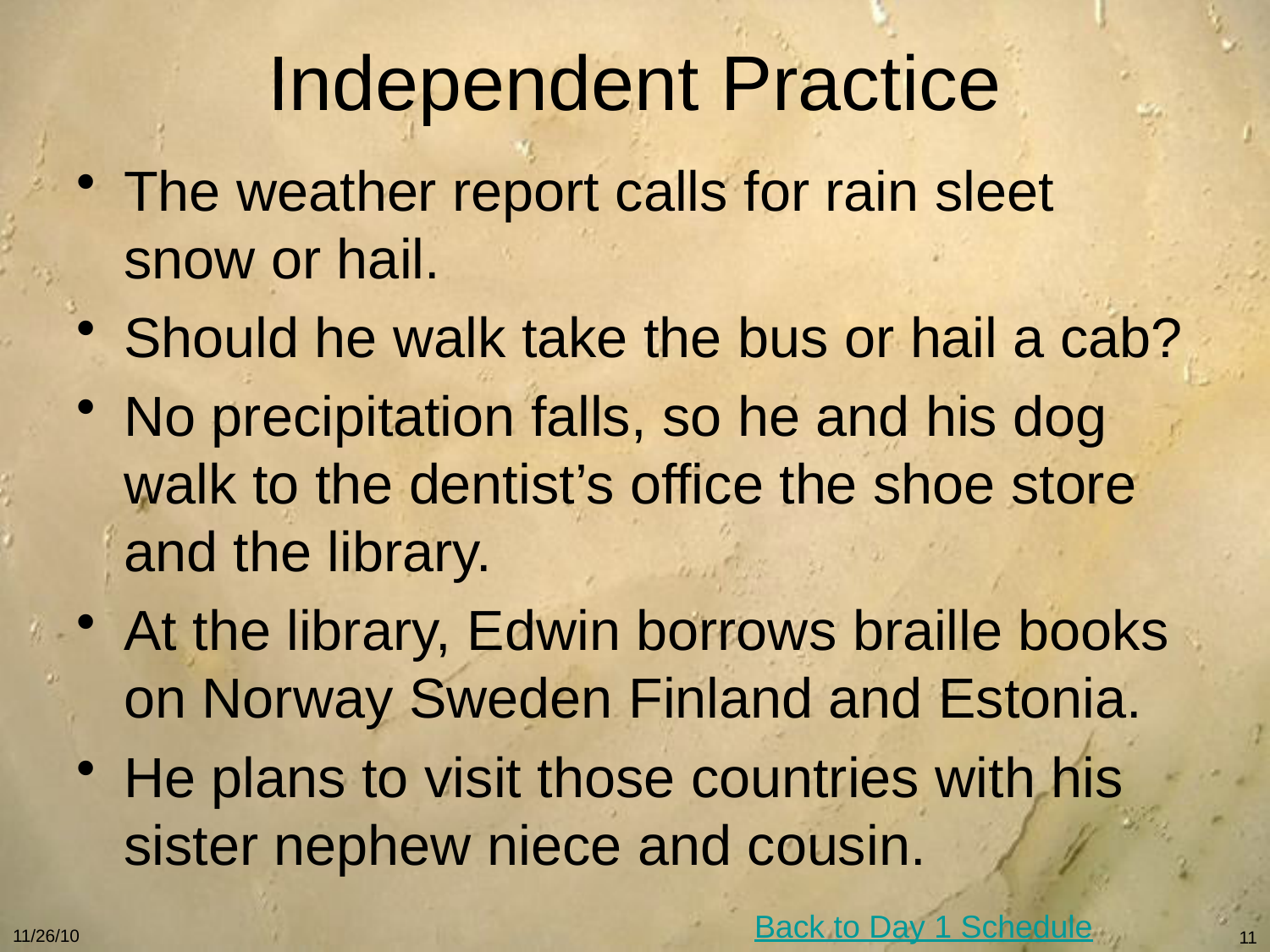

# Independent Practice
The weather report calls for rain sleet snow or hail.
Should he walk take the bus or hail a cab?
No precipitation falls, so he and his dog walk to the dentist’s office the shoe store and the library.
At the library, Edwin borrows braille books on Norway Sweden Finland and Estonia.
He plans to visit those countries with his sister nephew niece and cousin.
Back to Day 1 Schedule
11/26/10
11